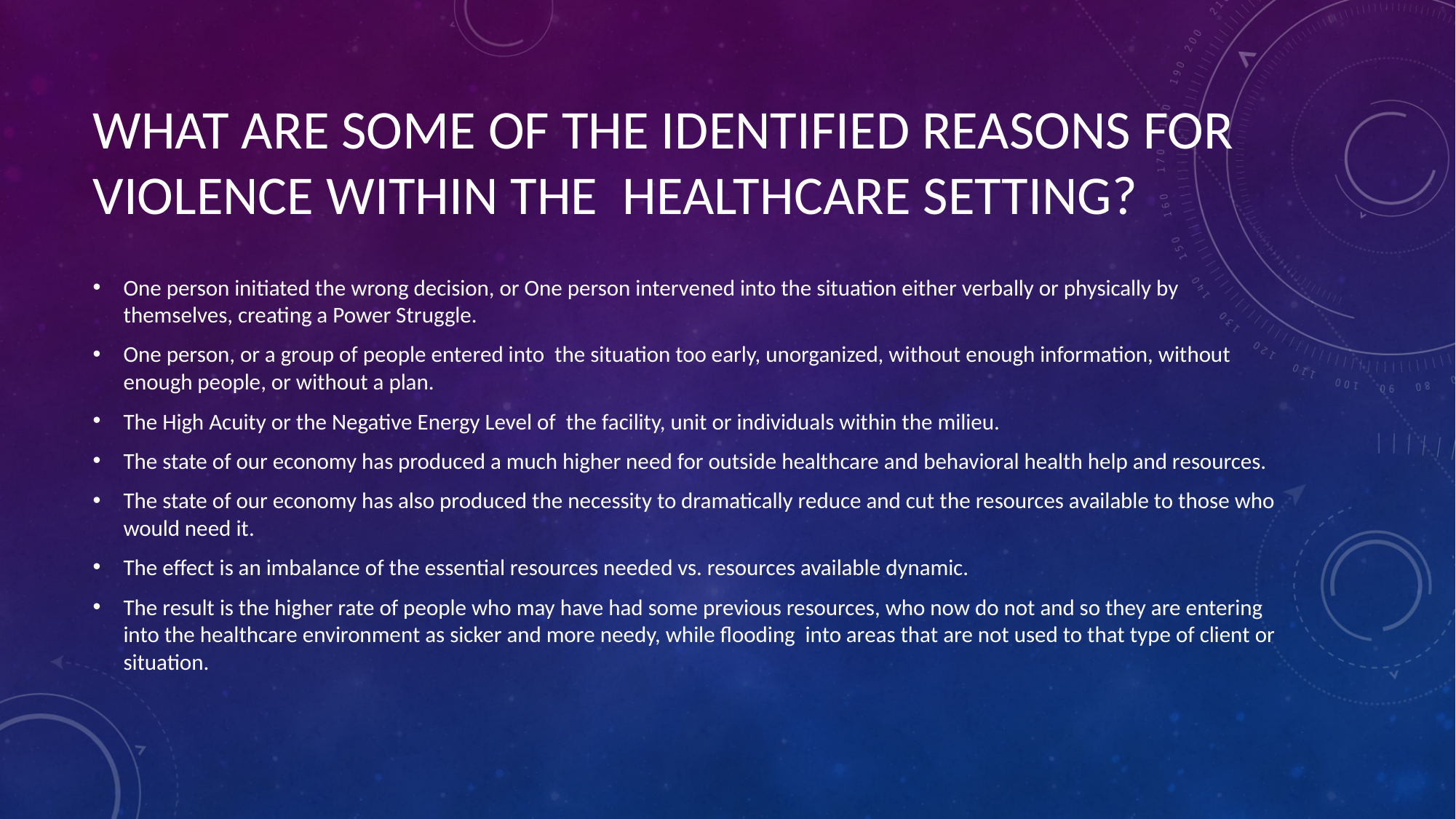

# WHAT ARE SOME OF THE IDENTIFIED REASONS FOR VIOLENCE WITHIN THE  HEALTHCARE SETTING?
One person initiated the wrong decision, or One person intervened into the situation either verbally or physically by themselves, creating a Power Struggle.
One person, or a group of people entered into  the situation too early, unorganized, without enough information, without enough people, or without a plan.
The High Acuity or the Negative Energy Level of  the facility, unit or individuals within the milieu.
The state of our economy has produced a much higher need for outside healthcare and behavioral health help and resources.
The state of our economy has also produced the necessity to dramatically reduce and cut the resources available to those who  would need it.
The effect is an imbalance of the essential resources needed vs. resources available dynamic.
The result is the higher rate of people who may have had some previous resources, who now do not and so they are entering into the healthcare environment as sicker and more needy, while flooding  into areas that are not used to that type of client or situation.